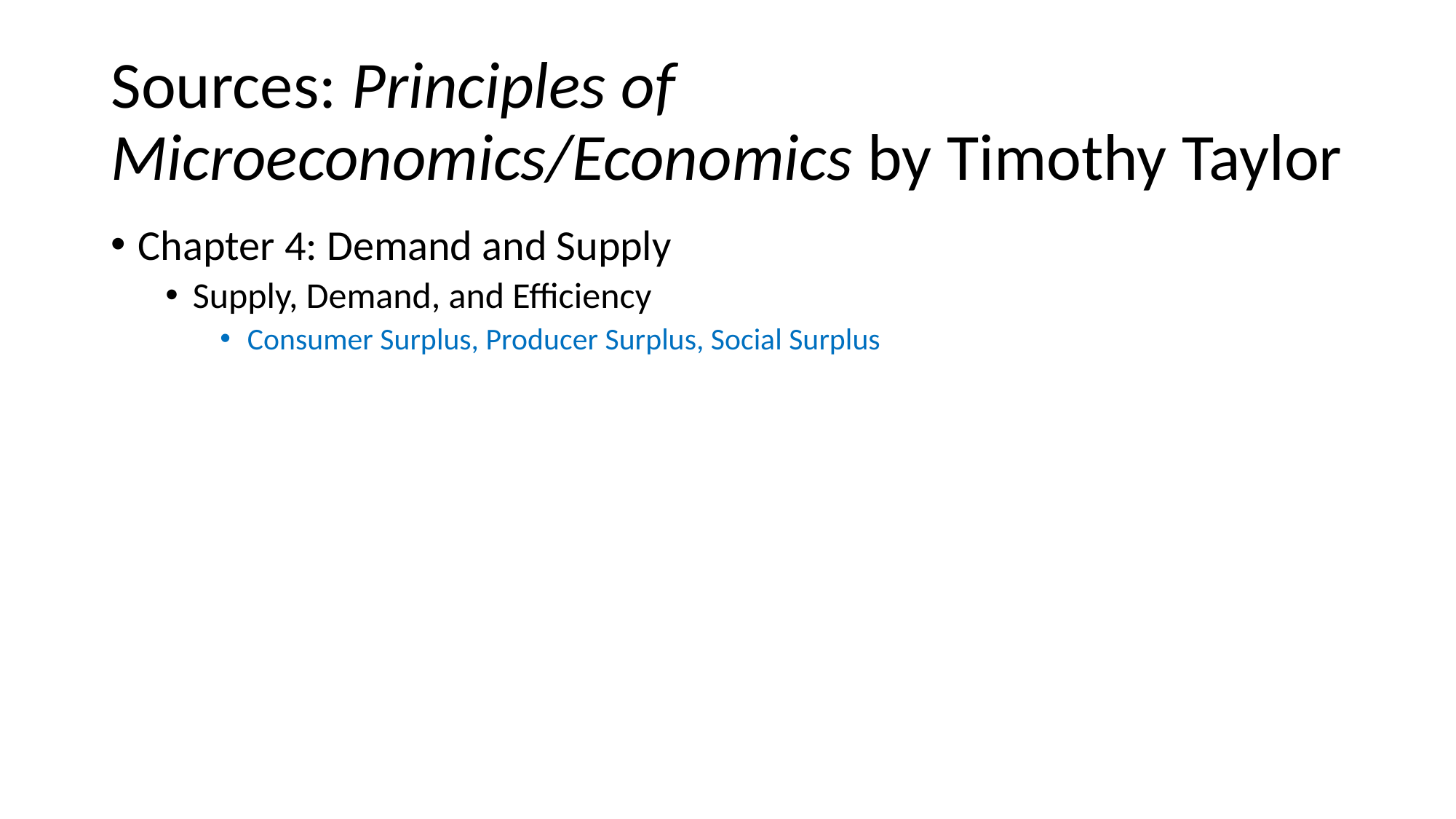

# Sources: Principles of Microeconomics/Economics by Timothy Taylor
Chapter 4: Demand and Supply
Supply, Demand, and Efficiency
Consumer Surplus, Producer Surplus, Social Surplus